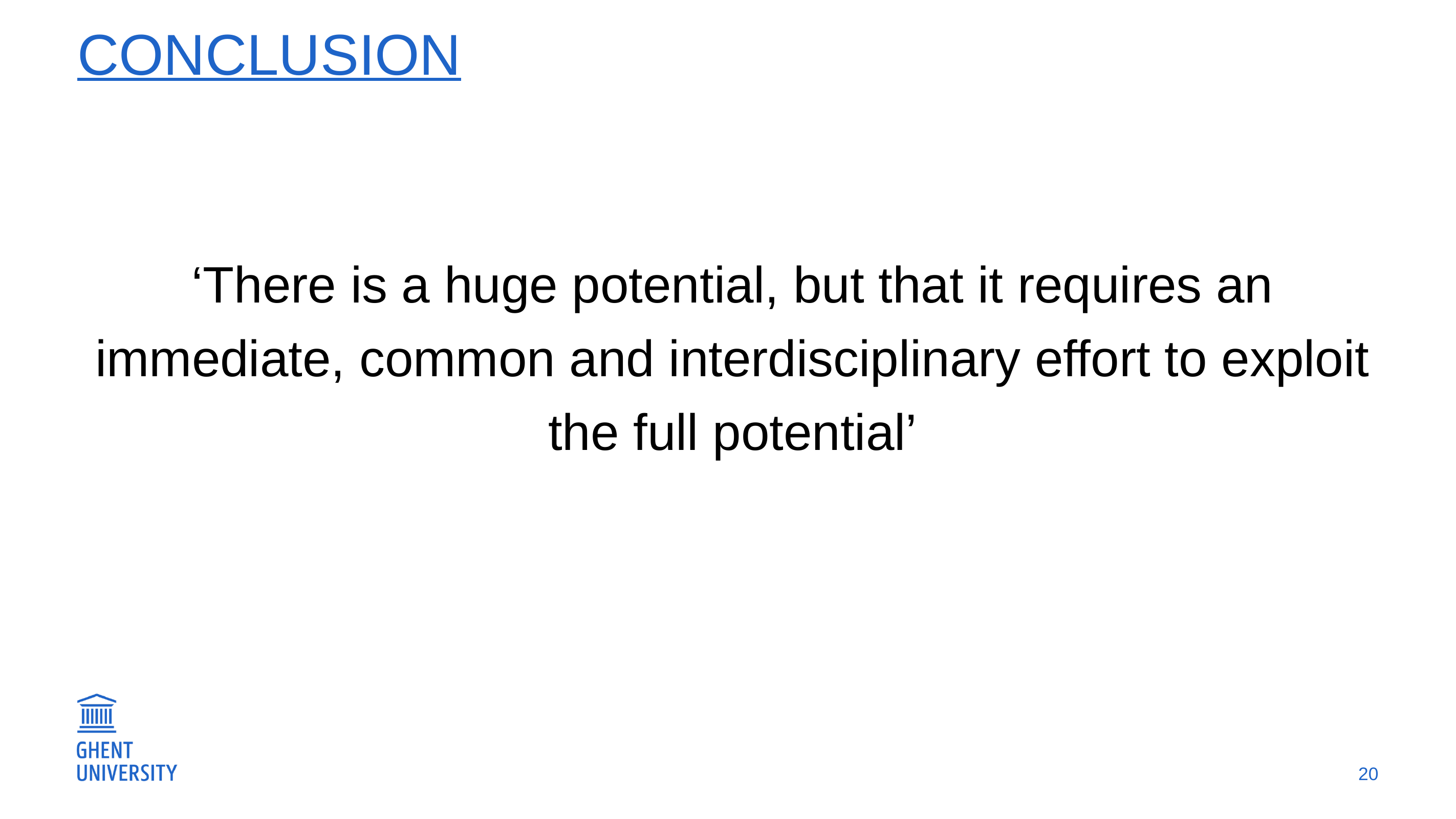

# conclusion

‘There is a huge potential, but that it requires an immediate, common and interdisciplinary effort to exploit the full potential’
20